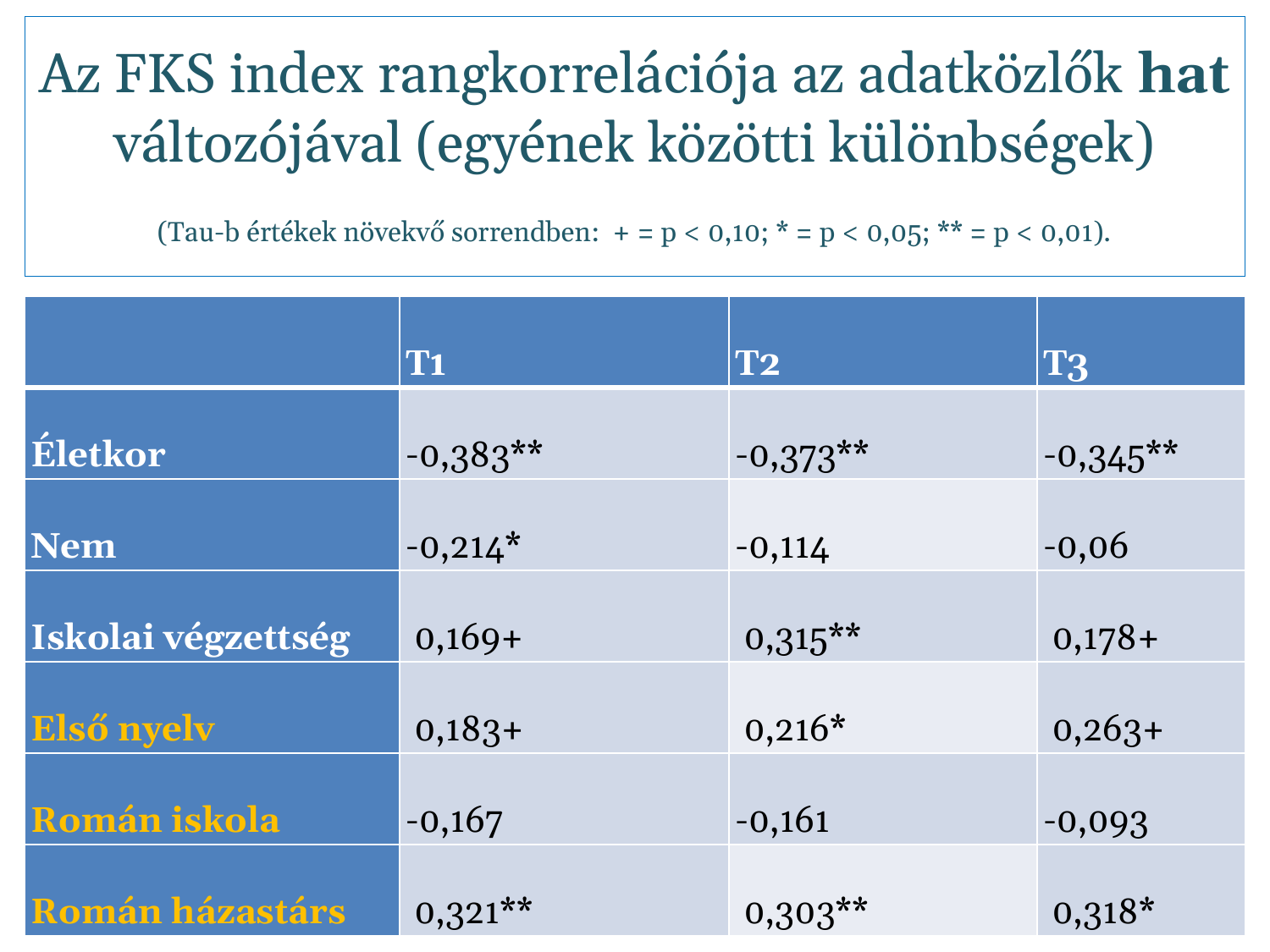

Az FKS index rangkorrelációja az adatközlők hat változójával (egyének közötti különbségek)
(Tau-b értékek növekvő sorrendben:  + = p < 0,10; * = p < 0,05; ** = p < 0,01).
|  | T1 | T2 | T3 |
| --- | --- | --- | --- |
| Életkor | -0,383\*\* | -0,373\*\* | -0,345\*\* |
| Nem | -0,214\* | -0,114 | -0,06 |
| Iskolai végzettség | 0,169+ | 0,315\*\* | 0,178+ |
| Első nyelv | 0,183+ | 0,216\* | 0,263+ |
| Román iskola | -0,167 | -0,161 | -0,093 |
| Román házastárs | 0,321\*\* | 0,303\*\* | 0,318\* |